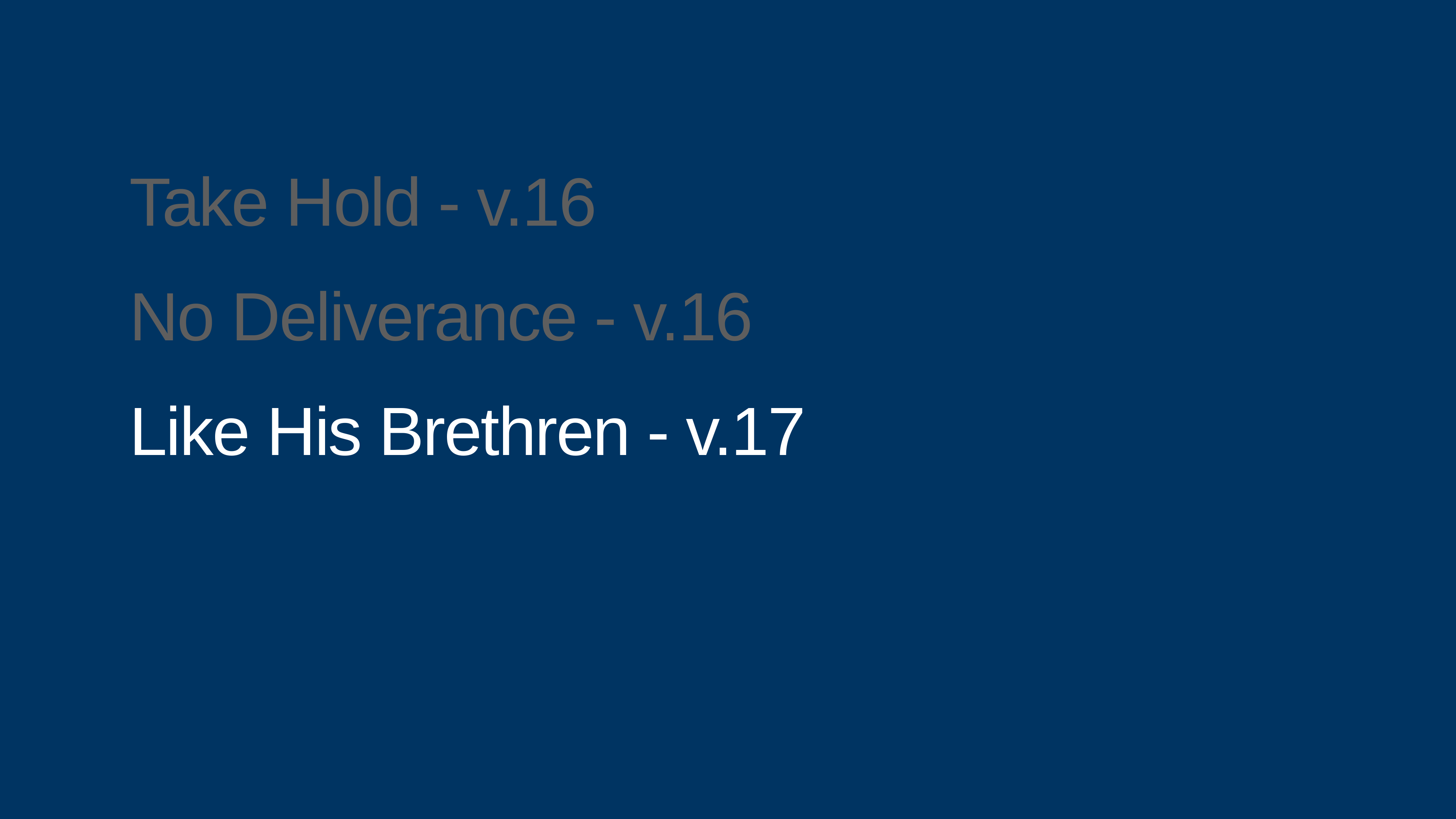

# Take Hold - v.16
No Deliverance - v.16
Like His Brethren - v.17